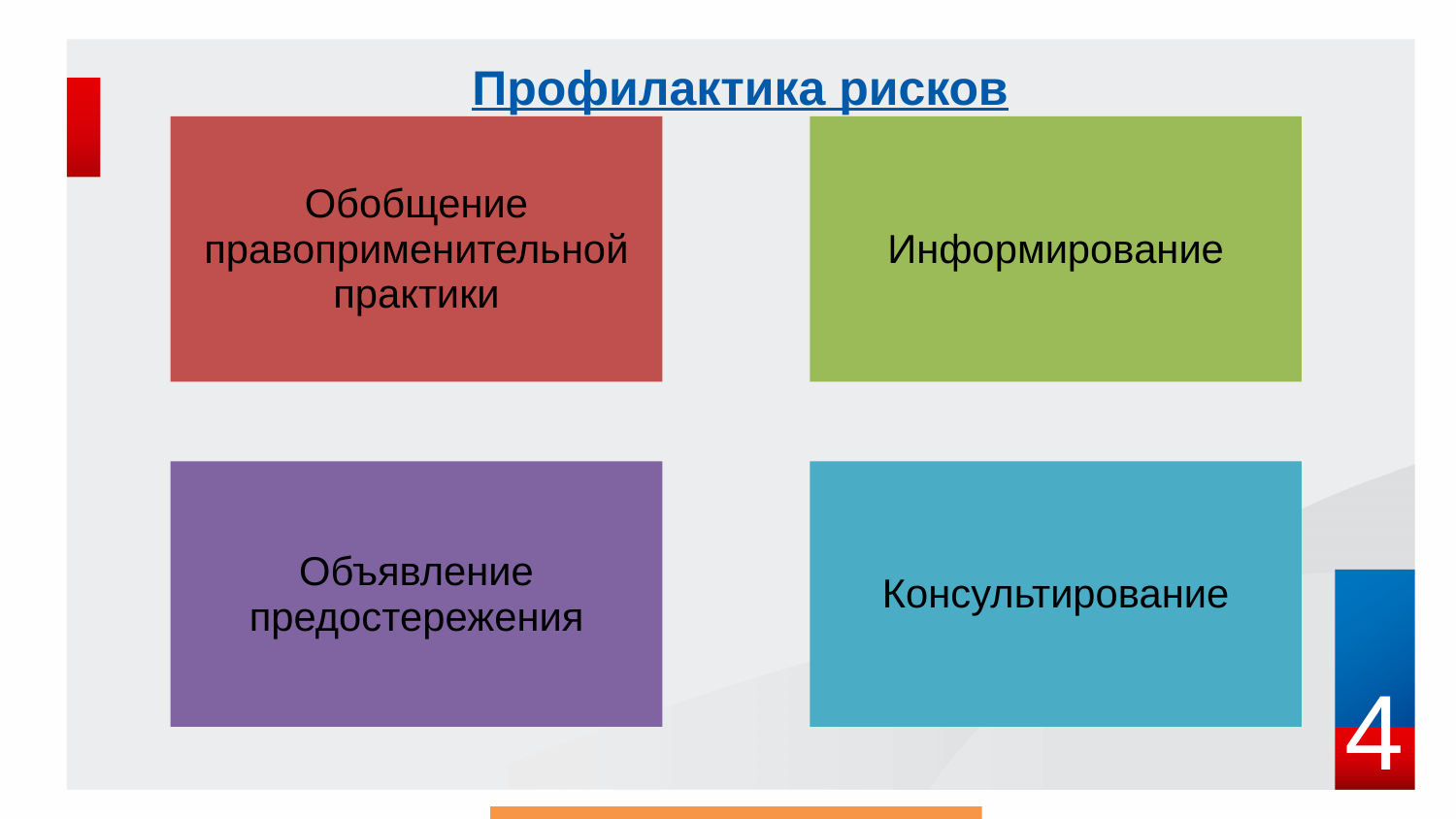

# Профилактика рисков
Обобщение правоприменительной практики
Консультирование
Информирование
Объявление предостережения

4